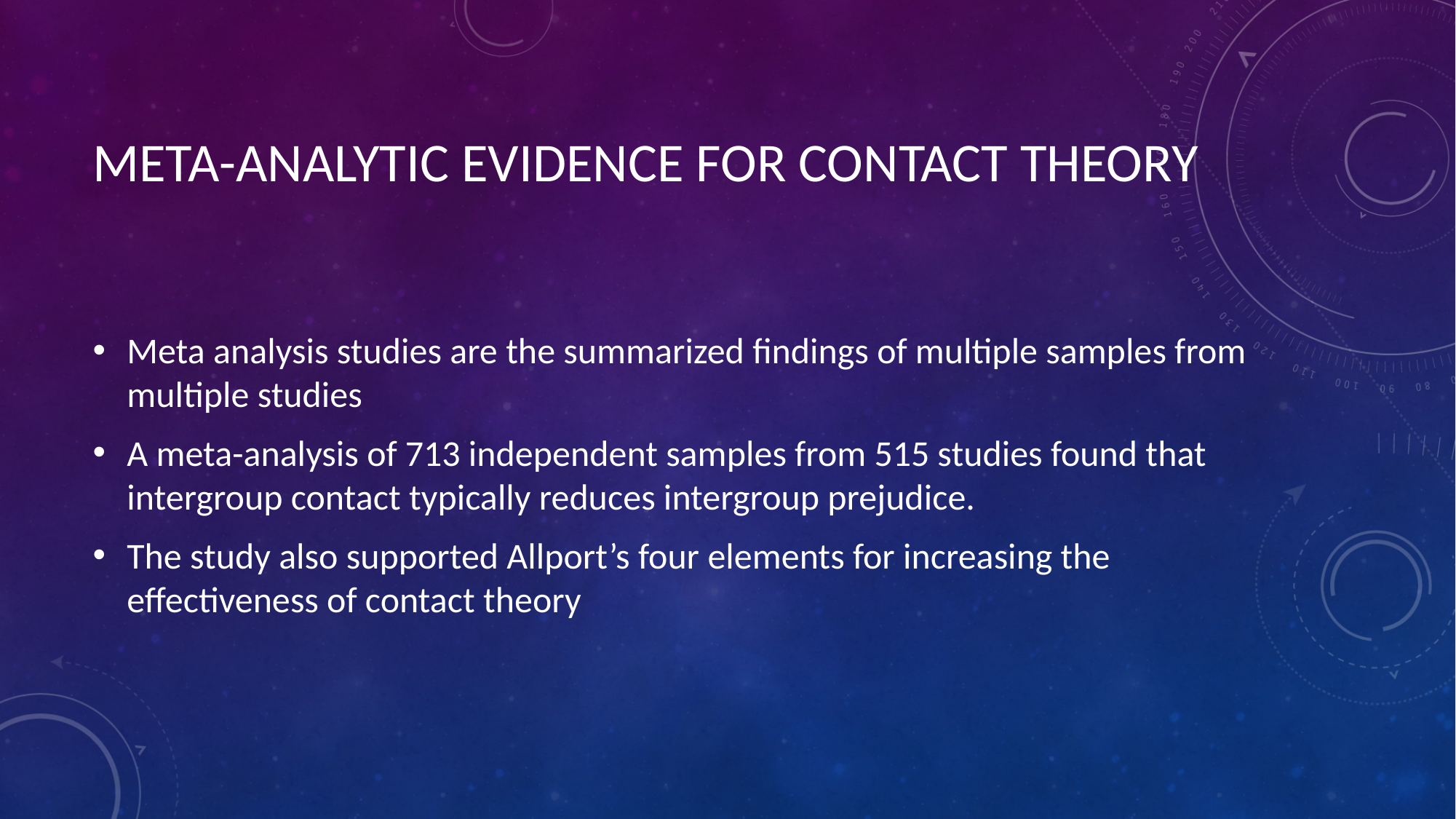

# Meta-analytic Evidence for Contact Theory
Meta analysis studies are the summarized findings of multiple samples from multiple studies
A meta-analysis of 713 independent samples from 515 studies found that intergroup contact typically reduces intergroup prejudice.
The study also supported Allport’s four elements for increasing the effectiveness of contact theory